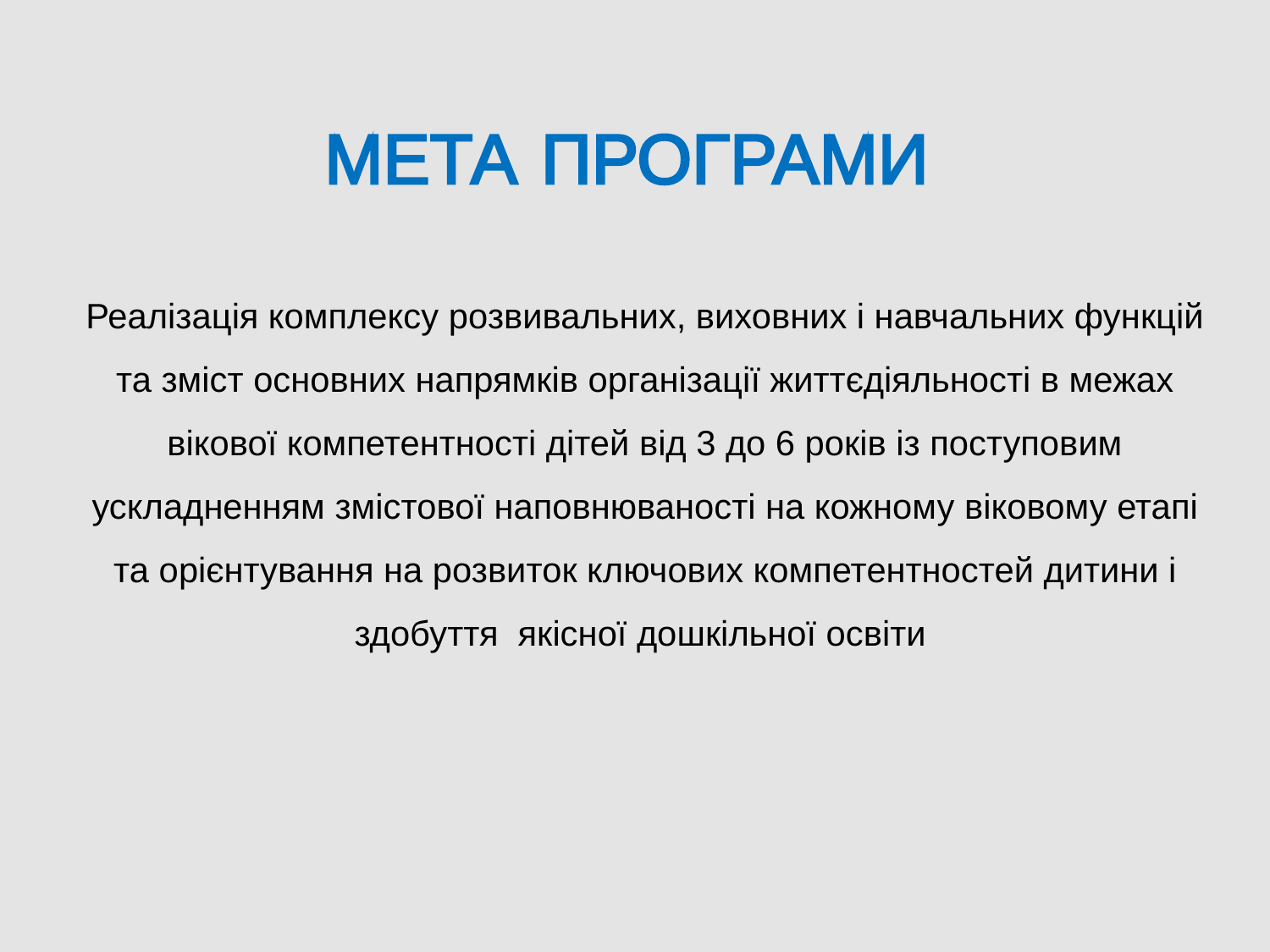

# МЕТА ПРОГРАМИ
Реалізація комплексу розвивальних, виховних і навчальних функцій та зміст основних напрямків організації життєдіяльності в межах вікової компетентності дітей від 3 до 6 років із поступовим ускладненням змістової наповнюваності на кожному віковому етапі та орієнтування на розвиток ключових компетентностей дитини і здобуття  якісної дошкільної освіти